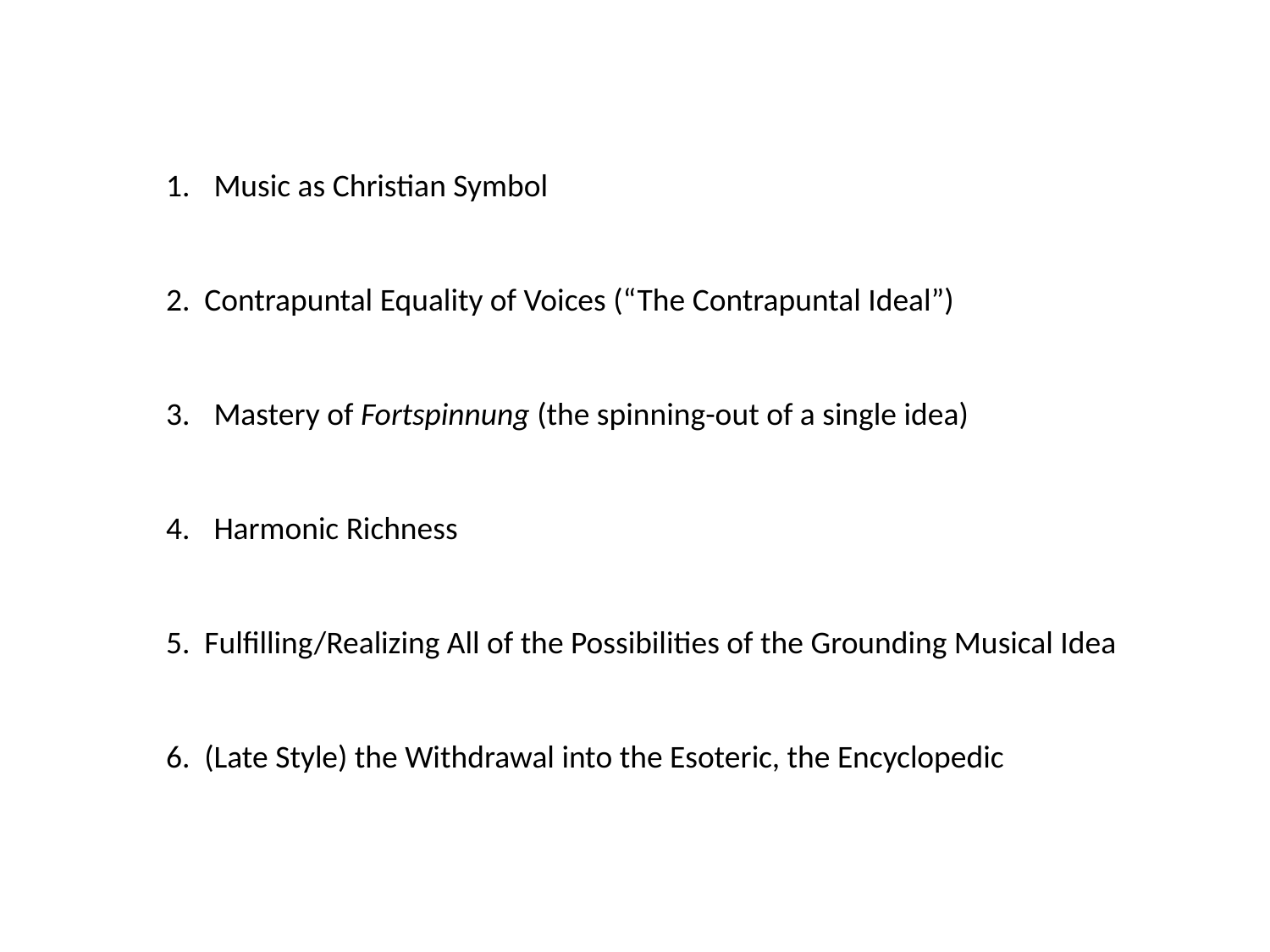

Music as Christian Symbol

2.  Contrapuntal Equality of Voices (“The Contrapuntal Ideal”)

Mastery of Fortspinnung (the spinning-out of a single idea)

Harmonic Richness

5.  Fulfilling/Realizing All of the Possibilities of the Grounding Musical Idea

6.  (Late Style) the Withdrawal into the Esoteric, the Encyclopedic